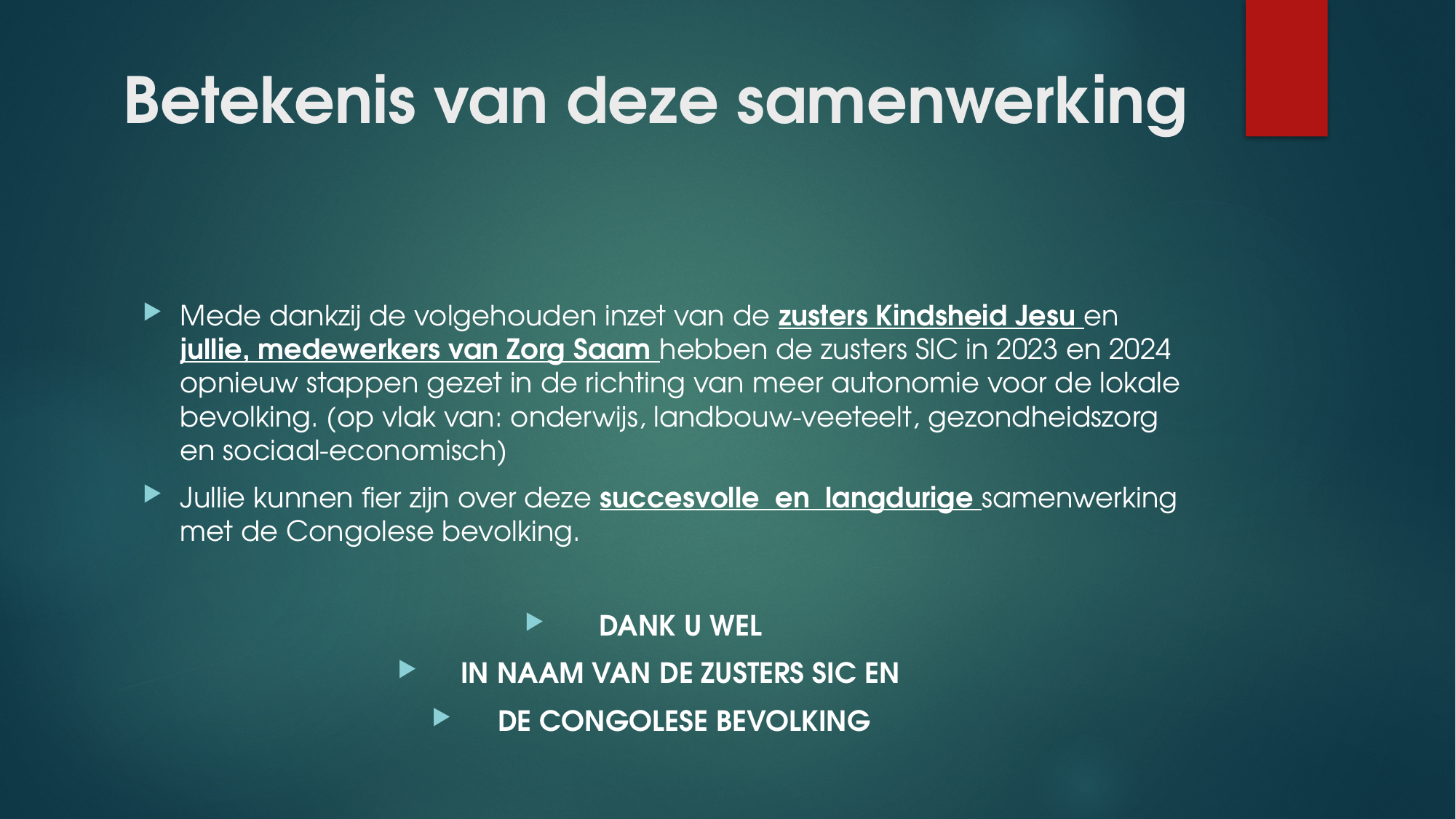

# Betekenis van deze samenwerking

Mede dankzij de volgehouden inzet van de zusters Kindsheid Jesu en  jullie, medewerkers van Zorg Saam hebben de zusters SIC in 2023 en 2024 opnieuw stappen gezet in de richting van meer autonomie voor de lokale bevolking. (op vlak van: onderwijs, landbouw-veeteelt, gezondheidszorg en sociaal-economisch)
Jullie kunnen fier zijn over deze succesvolle  en  langdurige samenwerking met de Congolese bevolking.

DANK U WEL
IN NAAM VAN DE ZUSTERS SIC EN
DE CONGOLESE BEVOLKING